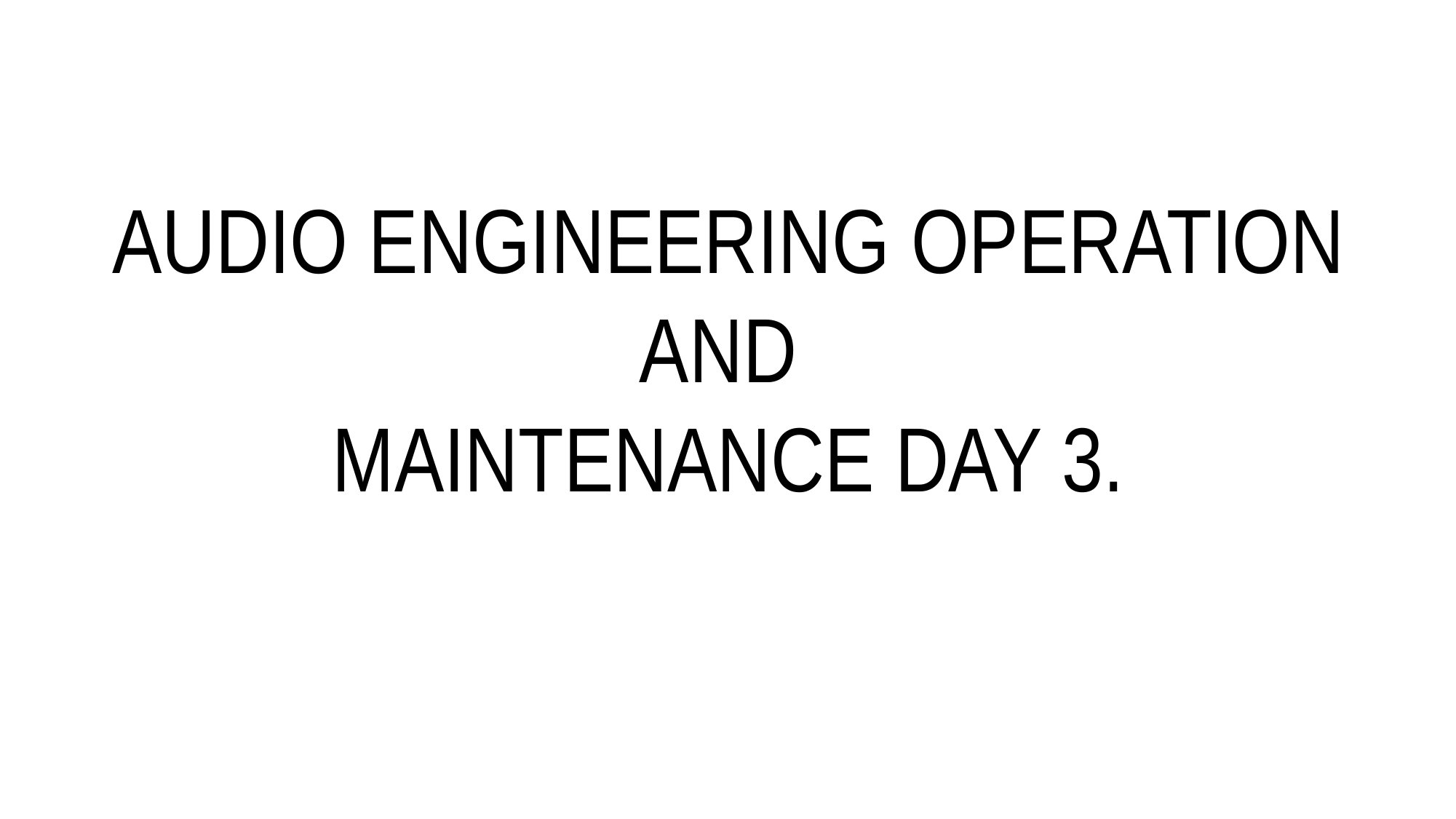

# AUDIO ENGINEERING OPERATION AND MAINTENANCE DAY 3.